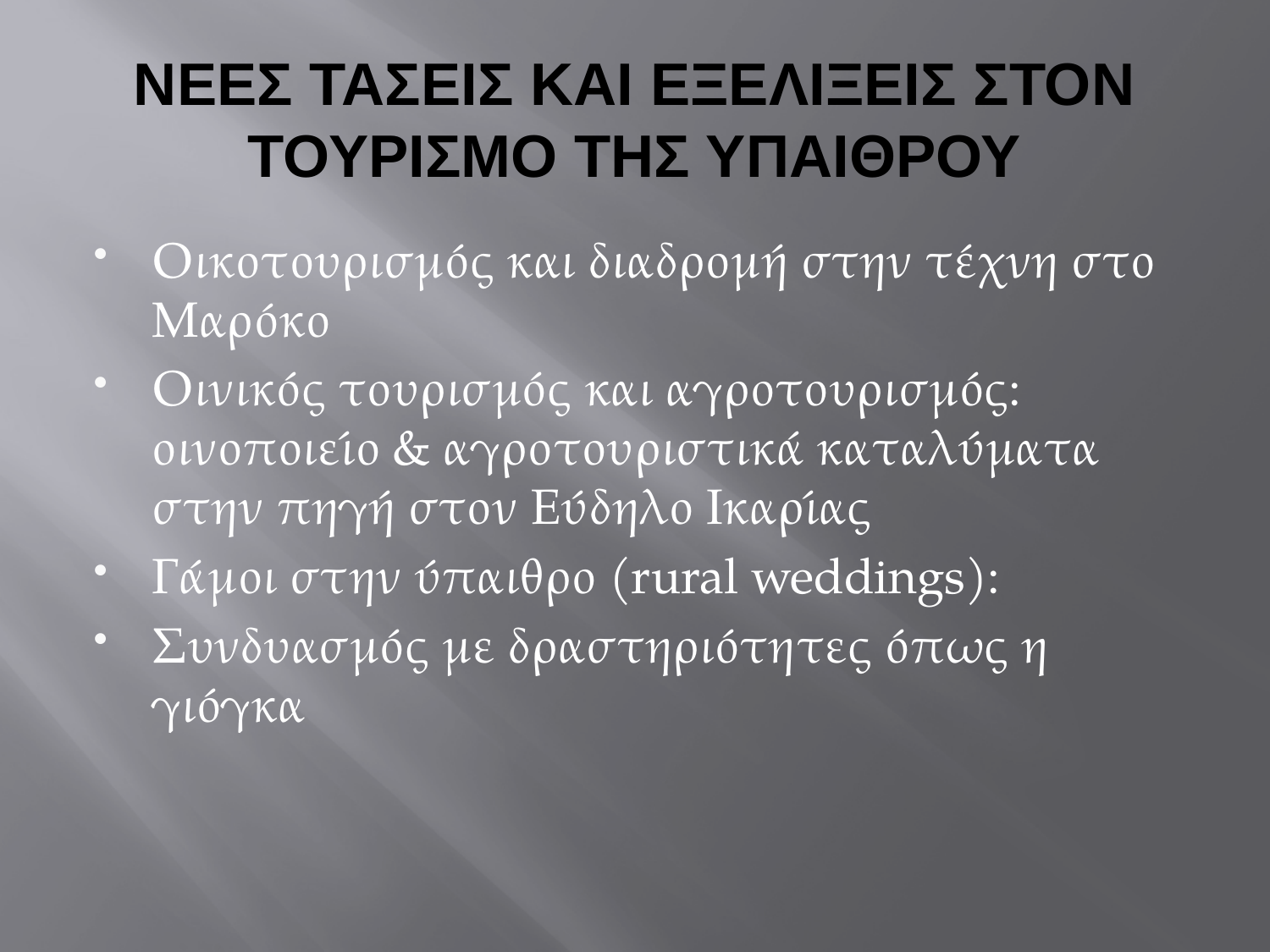

# ΝΕΕΣ ΤΑΣΕΙΣ ΚΑΙ ΕΞΕΛΙΞΕΙΣ ΣΤΟΝ ΤΟΥΡΙΣΜΟ ΤΗΣ ΥΠΑΙΘΡΟΥ
Οικοτουρισμός και διαδρομή στην τέχνη στο Μαρόκο
Οινικός τουρισμός και αγροτουρισμός: οινοποιείο & αγροτουριστικά καταλύματα στην πηγή στον Εύδηλο Ικαρίας
Γάμοι στην ύπαιθρο (rural weddings):
Συνδυασμός με δραστηριότητες όπως η γιόγκα